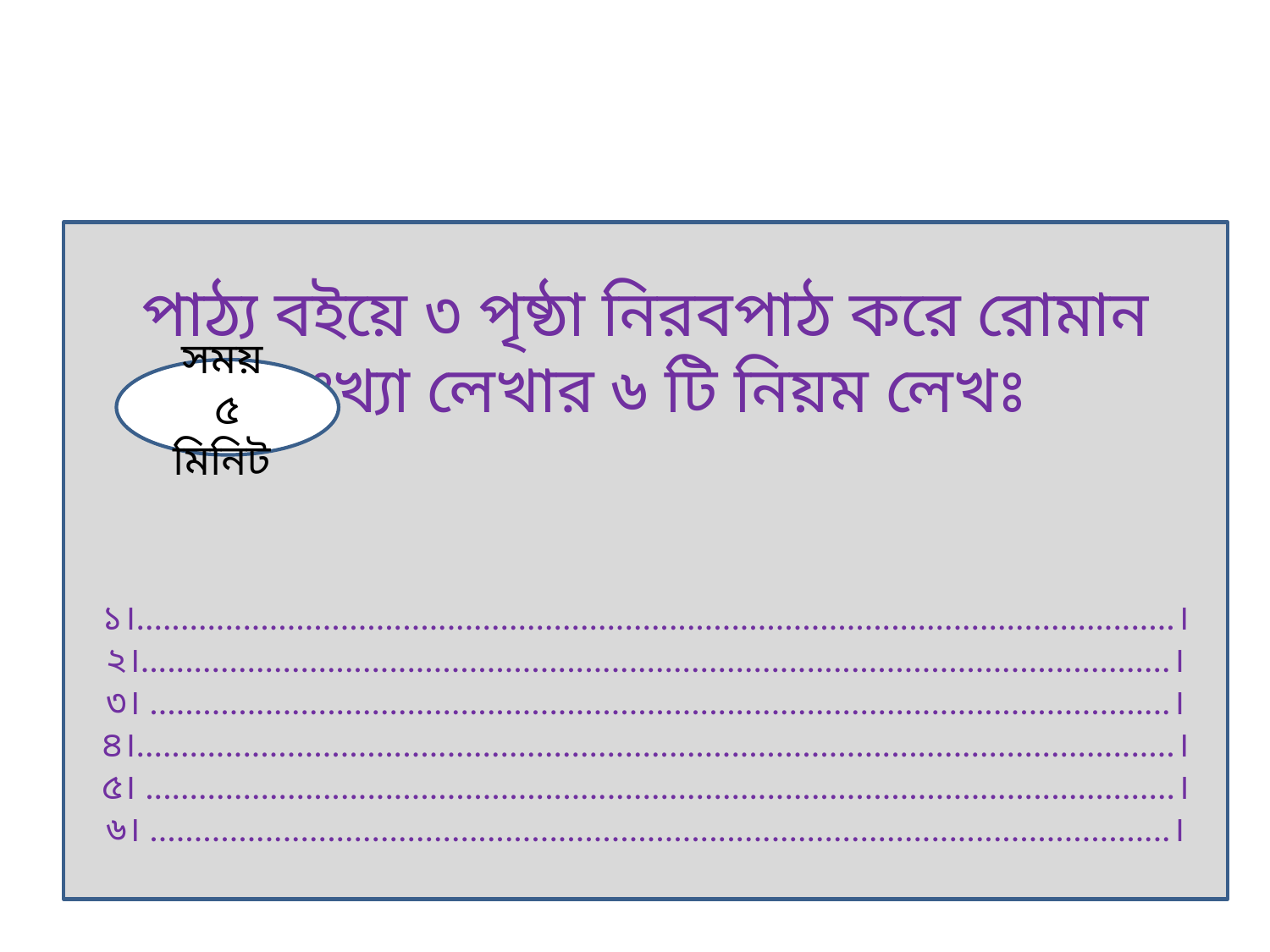

পাঠ্য বইয়ে ৩ পৃষ্ঠা নিরবপাঠ করে রোমান সংখ্যা লেখার ৬ টি নিয়ম লেখঃ

১।.....................................................................................................................।
২।....................................................................................................................।
৩। ...................................................................................................................।
৪।.....................................................................................................................।
৫। ....................................................................................................................।
৬। ...................................................................................................................।
সময়
৫ মিনিট